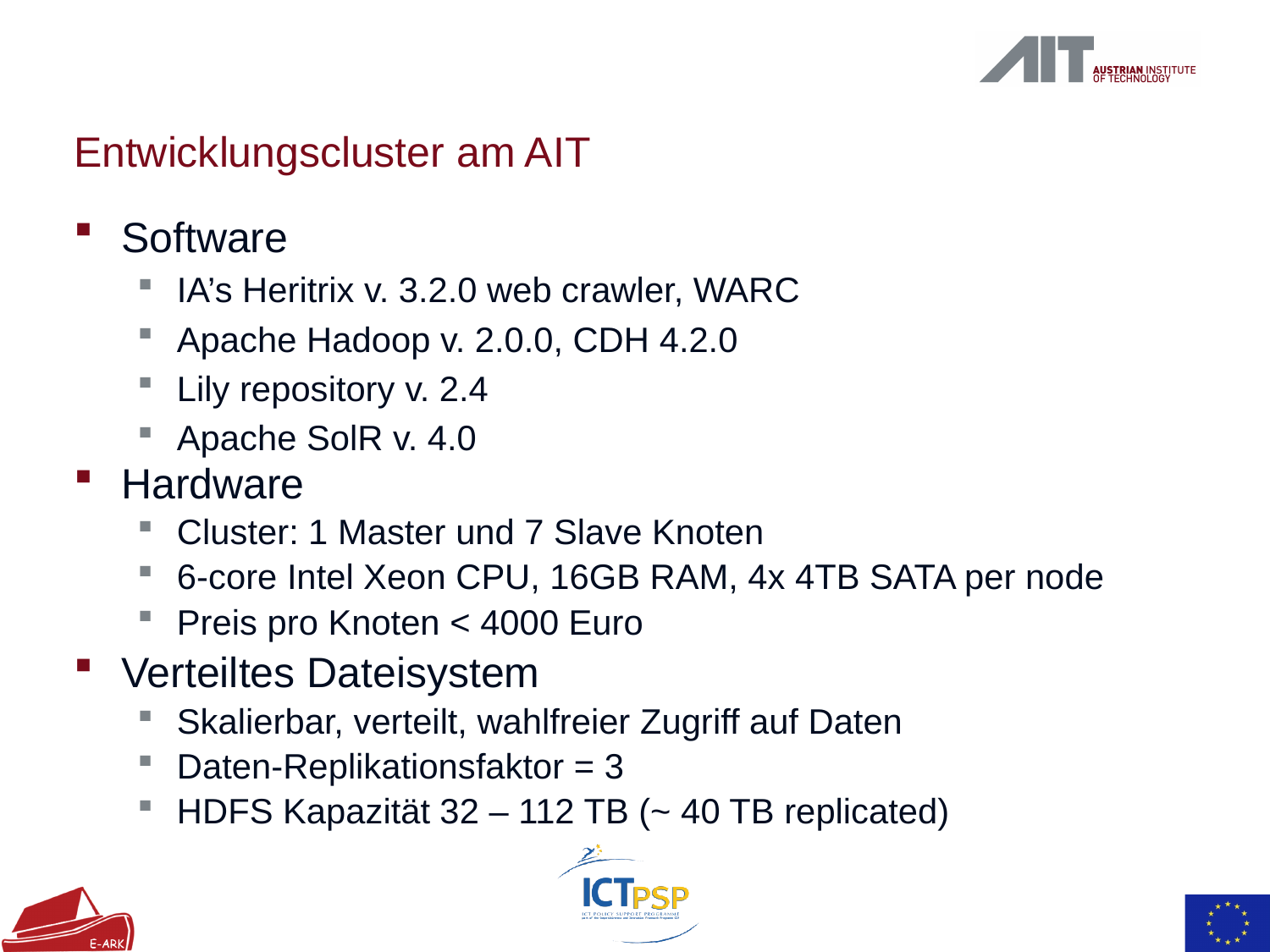

# Entwicklungscluster am AIT
Software
IA’s Heritrix v. 3.2.0 web crawler, WARC
Apache Hadoop v. 2.0.0, CDH 4.2.0
Lily repository v. 2.4
Apache SolR v. 4.0
Hardware
Cluster: 1 Master und 7 Slave Knoten
6-core Intel Xeon CPU, 16GB RAM, 4x 4TB SATA per node
Preis pro Knoten < 4000 Euro
Verteiltes Dateisystem
Skalierbar, verteilt, wahlfreier Zugriff auf Daten
Daten-Replikationsfaktor = 3
HDFS Kapazität 32 – 112 TB (~ 40 TB replicated)